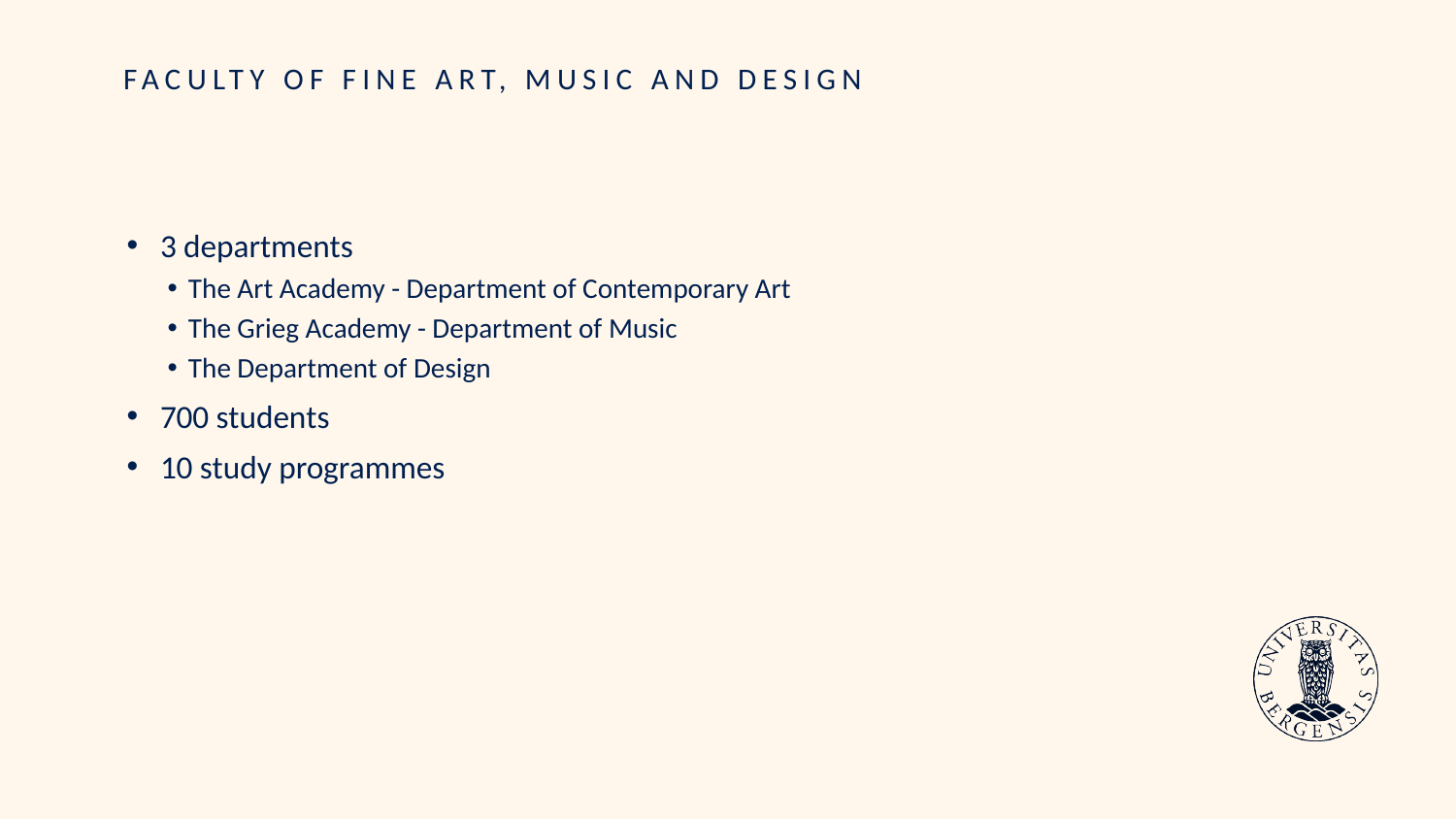

# FACULTY OF FINE ART, MUSIC AND DESIGN

3 departments
The Art Academy - Department of Contemporary Art
The Grieg Academy - Department of Music
The Department of Design
700 students
10 study programmes